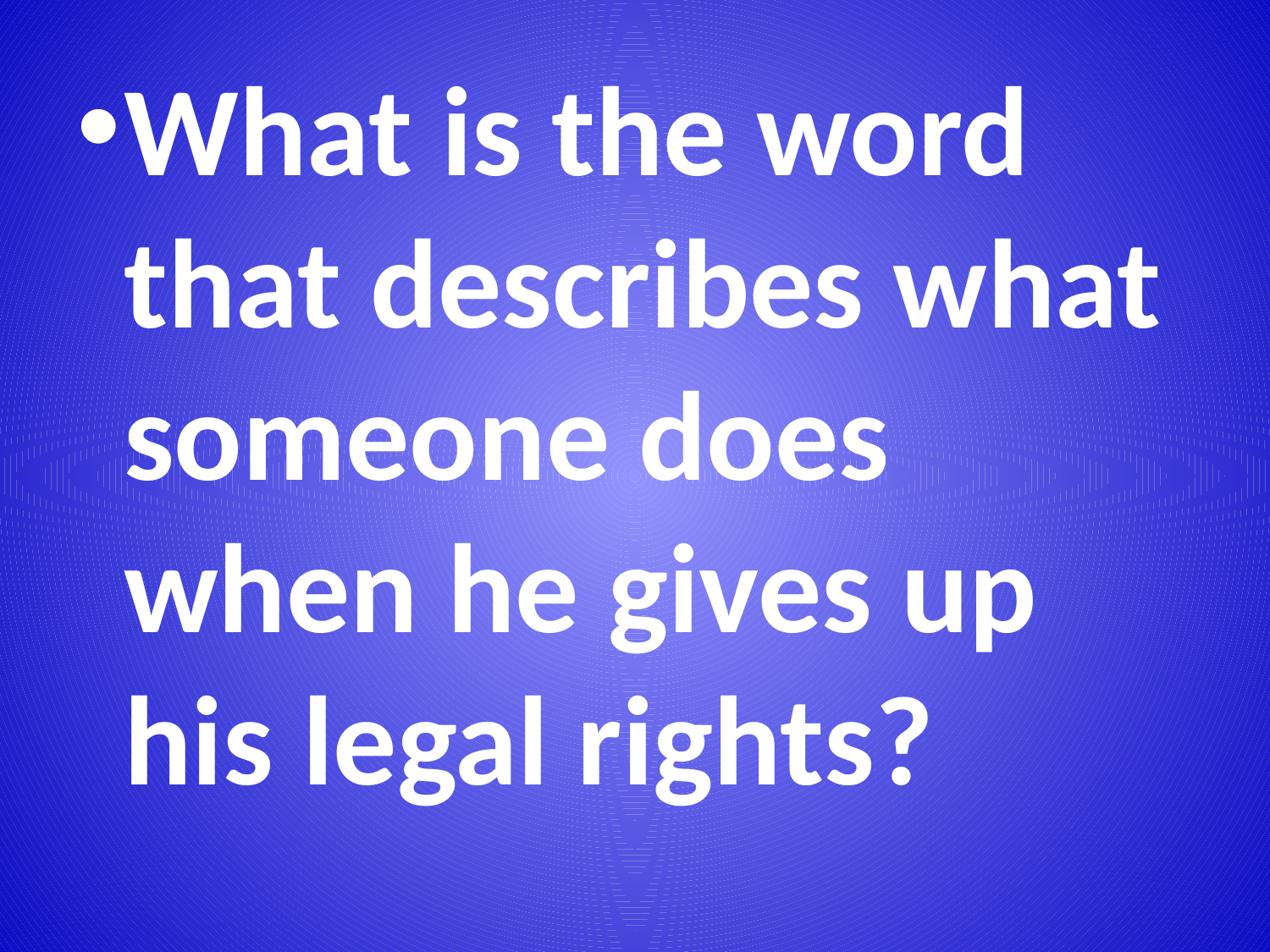

What is the word that describes what someone does when he gives up his legal rights?
#